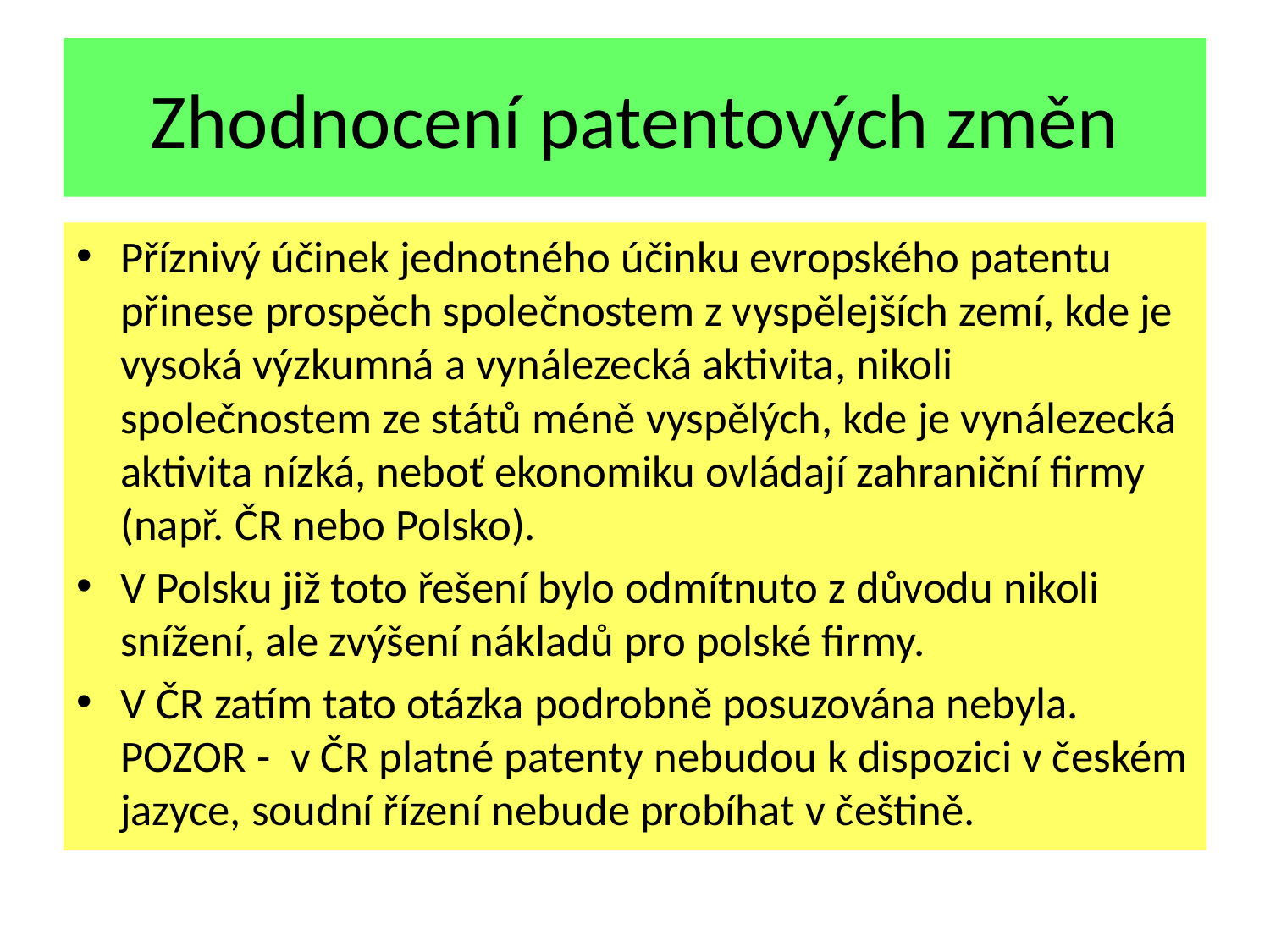

# Zhodnocení patentových změn
Příznivý účinek jednotného účinku evropského patentu přinese prospěch společnostem z vyspělejších zemí, kde je vysoká výzkumná a vynálezecká aktivita, nikoli společnostem ze států méně vyspělých, kde je vynálezecká aktivita nízká, neboť ekonomiku ovládají zahraniční firmy (např. ČR nebo Polsko).
V Polsku již toto řešení bylo odmítnuto z důvodu nikoli snížení, ale zvýšení nákladů pro polské firmy.
V ČR zatím tato otázka podrobně posuzována nebyla. POZOR -  v ČR platné patenty nebudou k dispozici v českém jazyce, soudní řízení nebude probíhat v češtině.